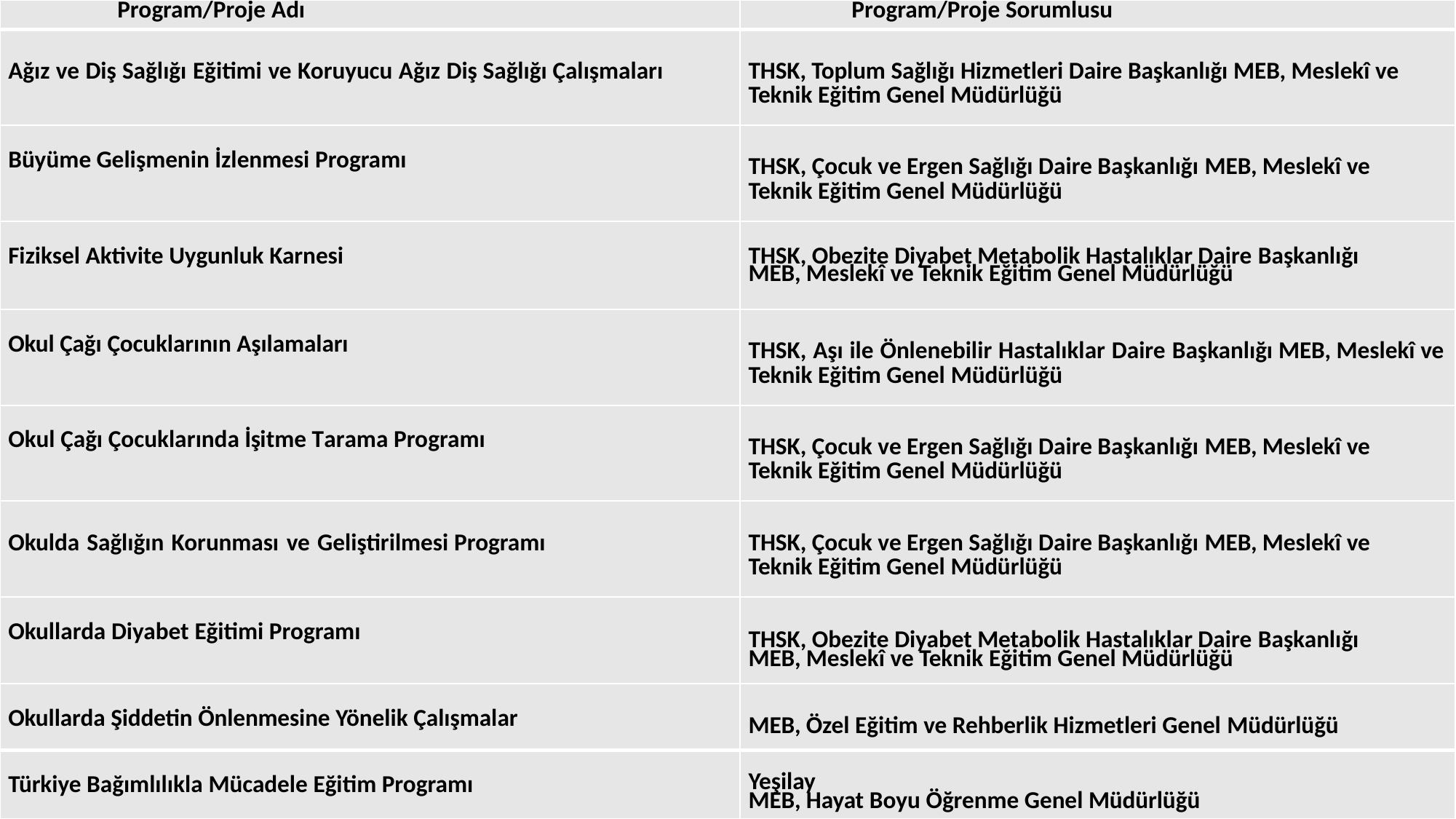

| Program/Proje Adı | Program/Proje Sorumlusu |
| --- | --- |
| Ağız ve Diş Sağlığı Eğitimi ve Koruyucu Ağız Diş Sağlığı Çalışmaları | THSK, Toplum Sağlığı Hizmetleri Daire Başkanlığı MEB, Meslekî ve Teknik Eğitim Genel Müdürlüğü |
| Büyüme Gelişmenin İzlenmesi Programı | THSK, Çocuk ve Ergen Sağlığı Daire Başkanlığı MEB, Meslekî ve Teknik Eğitim Genel Müdürlüğü |
| Fiziksel Aktivite Uygunluk Karnesi | THSK, Obezite Diyabet Metabolik Hastalıklar Daire Başkanlığı MEB, Meslekî ve Teknik Eğitim Genel Müdürlüğü |
| Okul Çağı Çocuklarının Aşılamaları | THSK, Aşı ile Önlenebilir Hastalıklar Daire Başkanlığı MEB, Meslekî ve Teknik Eğitim Genel Müdürlüğü |
| Okul Çağı Çocuklarında İşitme Tarama Programı | THSK, Çocuk ve Ergen Sağlığı Daire Başkanlığı MEB, Meslekî ve Teknik Eğitim Genel Müdürlüğü |
| Okulda Sağlığın Korunması ve Geliştirilmesi Programı | THSK, Çocuk ve Ergen Sağlığı Daire Başkanlığı MEB, Meslekî ve Teknik Eğitim Genel Müdürlüğü |
| Okullarda Diyabet Eğitimi Programı | THSK, Obezite Diyabet Metabolik Hastalıklar Daire Başkanlığı MEB, Meslekî ve Teknik Eğitim Genel Müdürlüğü |
| Okullarda Şiddetin Önlenmesine Yönelik Çalışmalar | MEB, Özel Eğitim ve Rehberlik Hizmetleri Genel Müdürlüğü |
| Türkiye Bağımlılıkla Mücadele Eğitim Programı | Yeşilay MEB, Hayat Boyu Öğrenme Genel Müdürlüğü |